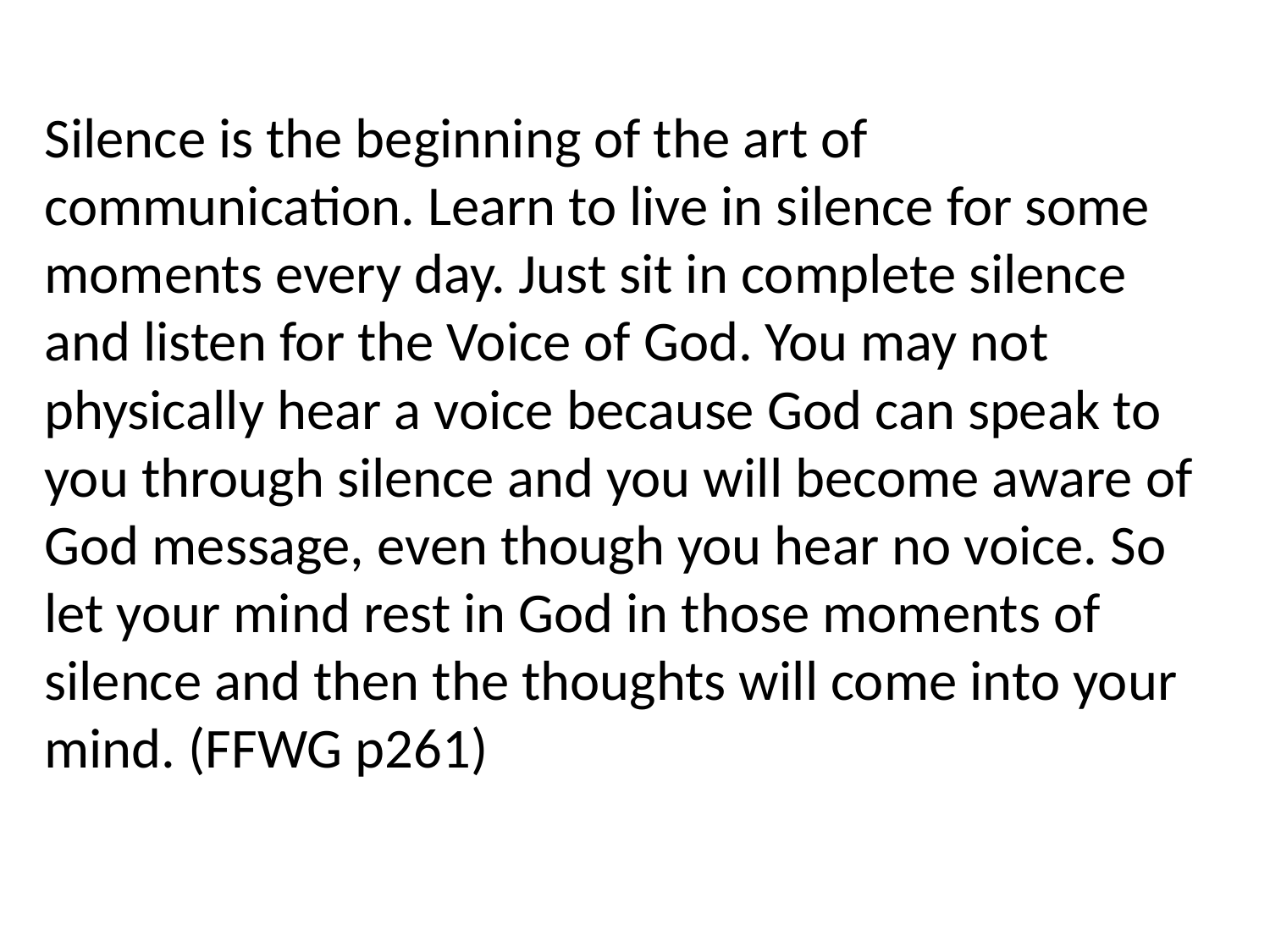

Silence is the beginning of the art of communication. Learn to live in silence for some moments every day. Just sit in complete silence and listen for the Voice of God. You may not physically hear a voice because God can speak to you through silence and you will become aware of God message, even though you hear no voice. So let your mind rest in God in those moments of silence and then the thoughts will come into your mind. (FFWG p261)